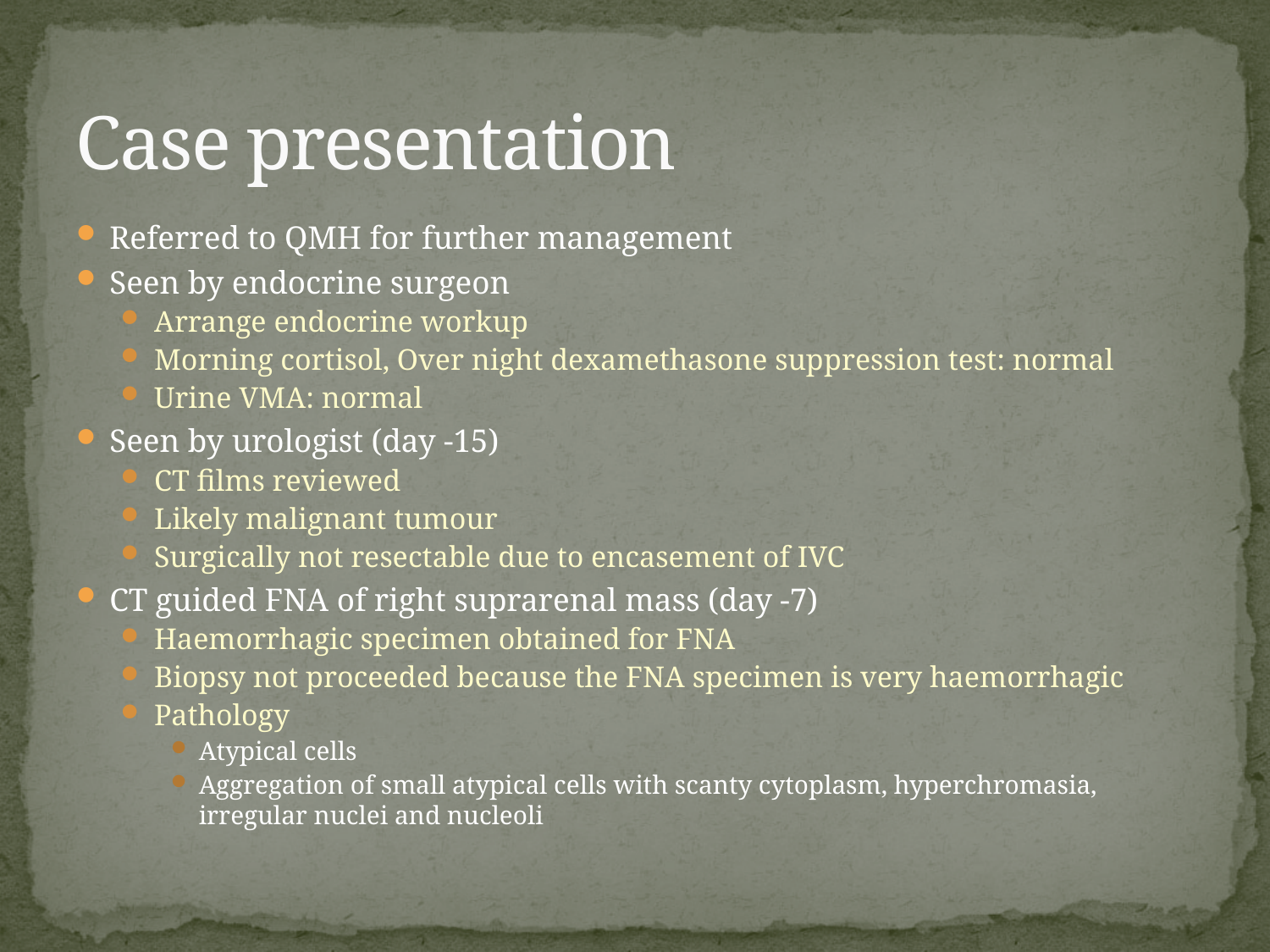

# Case presentation
Referred to QMH for further management
Seen by endocrine surgeon
Arrange endocrine workup
Morning cortisol, Over night dexamethasone suppression test: normal
Urine VMA: normal
Seen by urologist (day -15)
CT films reviewed
Likely malignant tumour
Surgically not resectable due to encasement of IVC
CT guided FNA of right suprarenal mass (day -7)
Haemorrhagic specimen obtained for FNA
Biopsy not proceeded because the FNA specimen is very haemorrhagic
Pathology
Atypical cells
Aggregation of small atypical cells with scanty cytoplasm, hyperchromasia, irregular nuclei and nucleoli